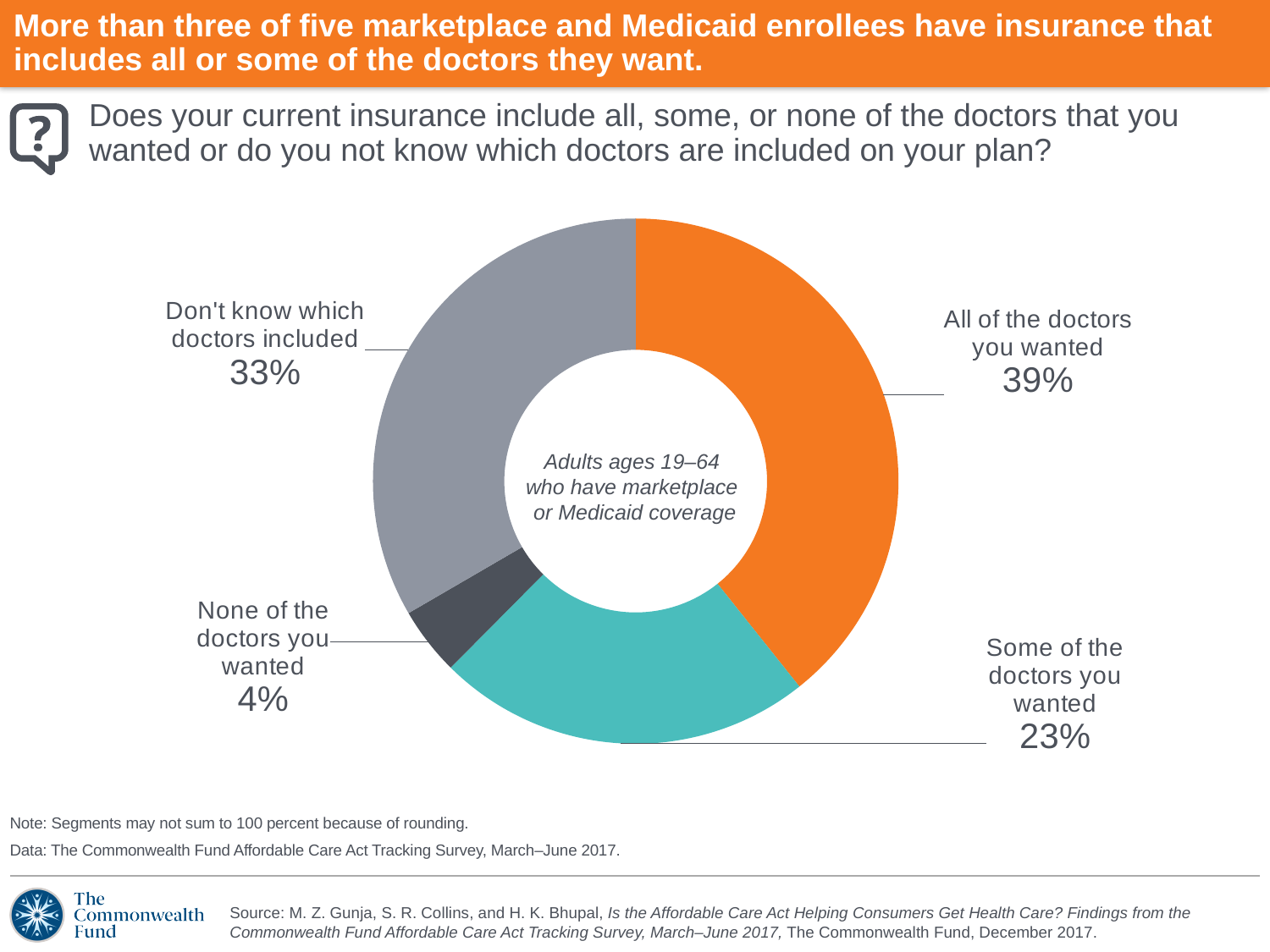

# More than three of five marketplace and Medicaid enrollees have insurance that includes all or some of the doctors they want.

Does your current insurance include all, some, or none of the doctors that you wanted or do you not know which doctors are included on your plan?

### Chart

| Category | Plan have all the doctors you wanted? |
|---|---|
| All of the doctors you wanted | 38.97 |
| Some of the doctors you wanted | 22.95 |
| None of the doctors you wanted | 4.149999999999999 |
| Don't know which doctors included | 33.11 |
Adults ages 19–64
who have marketplace
or Medicaid coverage

Note: Segments may not sum to 100 percent because of rounding.
Data: The Commonwealth Fund Affordable Care Act Tracking Survey, March–June 2017.